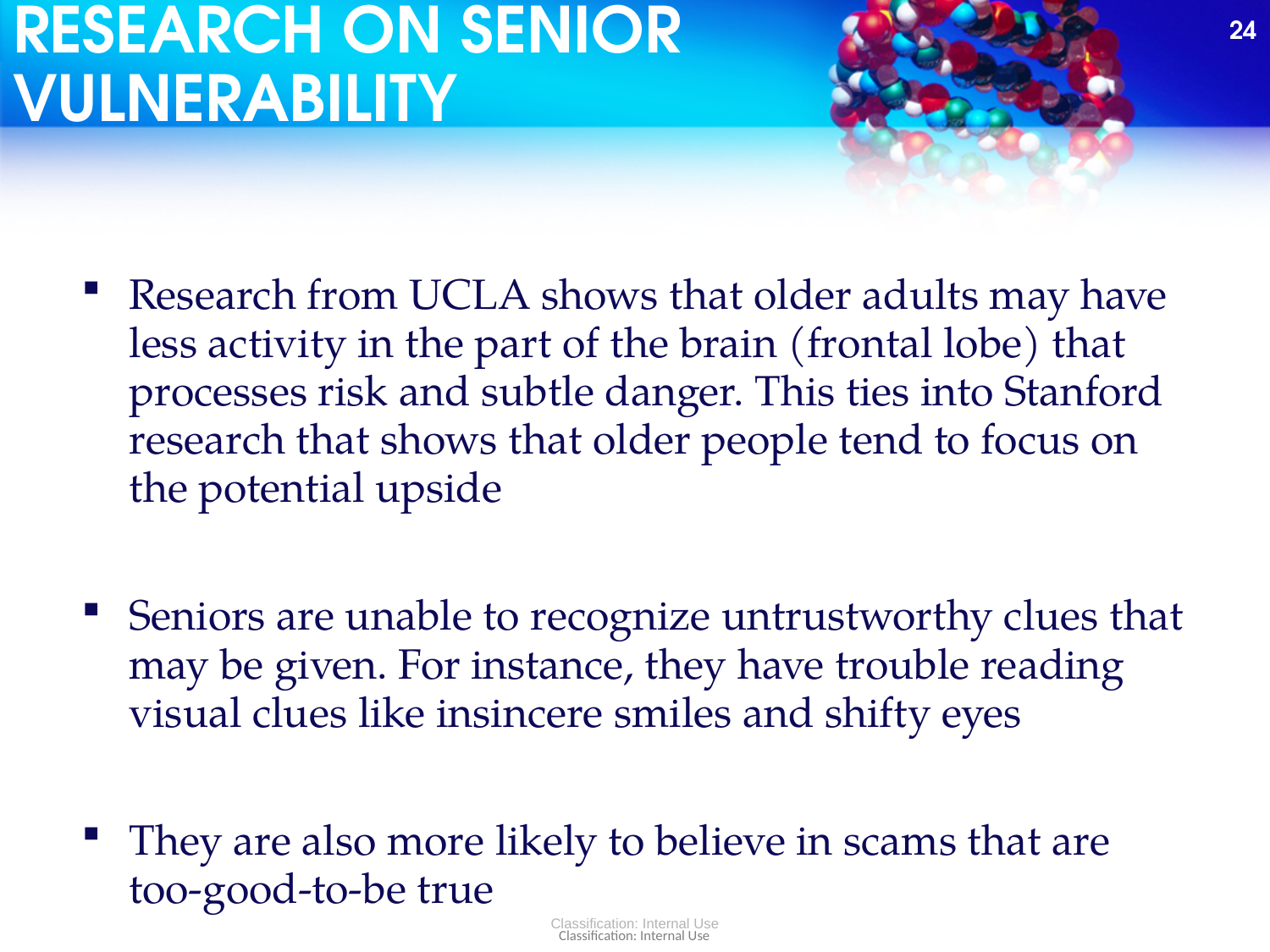

24
# RESEARCH ON SENIOR VULNERABILITY
Research from UCLA shows that older adults may have less activity in the part of the brain (frontal lobe) that processes risk and subtle danger. This ties into Stanford research that shows that older people tend to focus on the potential upside

Seniors are unable to recognize untrustworthy clues that may be given. For instance, they have trouble reading visual clues like insincere smiles and shifty eyes

They are also more likely to believe in scams that are too-good-to-be true